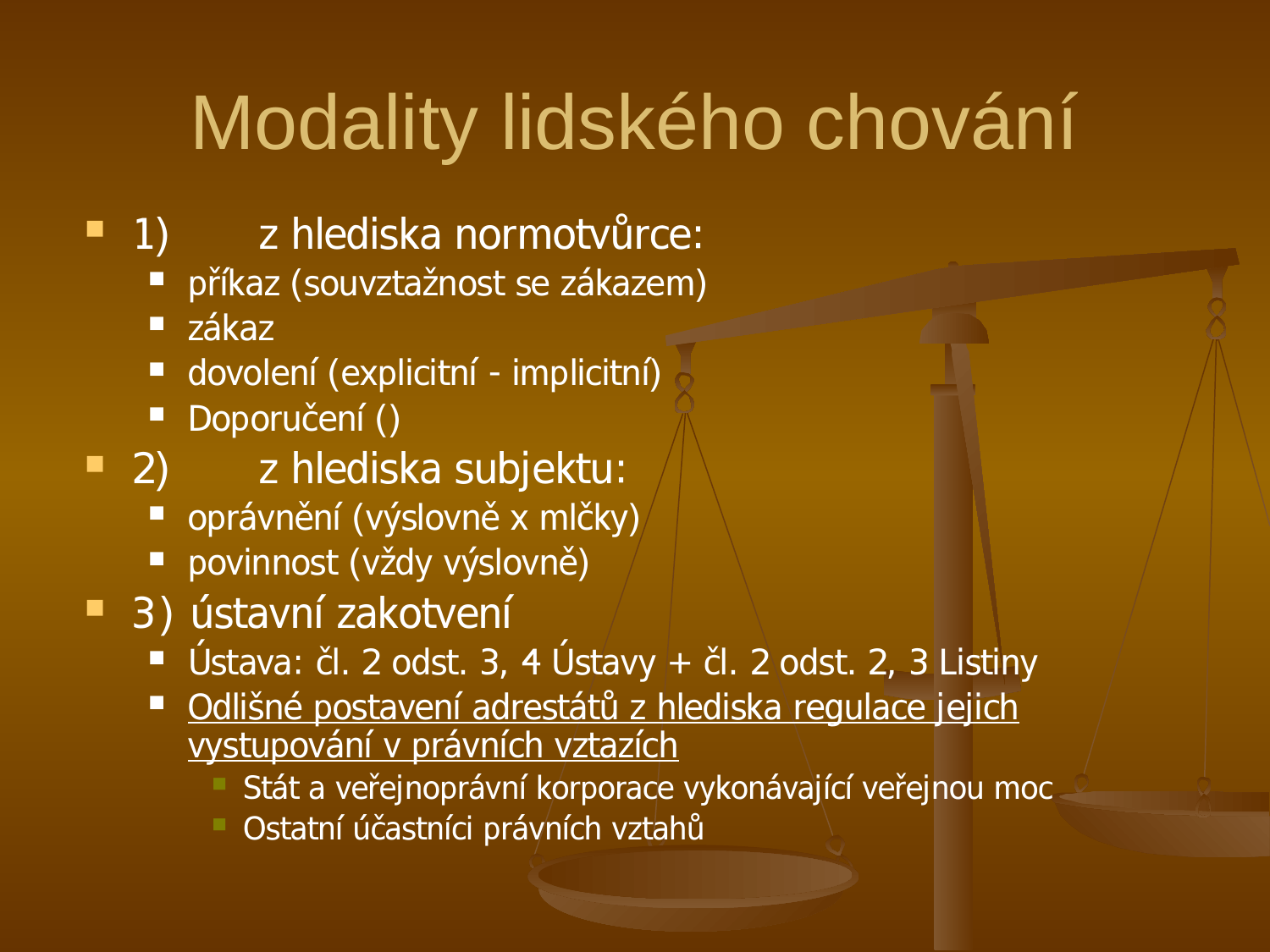

# Modality lidského chování
1)	z hlediska normotvůrce:
příkaz (souvztažnost se zákazem)
zákaz
dovolení (explicitní - implicitní)
Doporučení ()
2)	z hlediska subjektu:
oprávnění (výslovně x mlčky)
povinnost (vždy výslovně)
3) ústavní zakotvení
Ústava: čl. 2 odst. 3, 4 Ústavy + čl. 2 odst. 2, 3 Listiny
Odlišné postavení adrestátů z hlediska regulace jejich vystupování v právních vztazích
Stát a veřejnoprávní korporace vykonávající veřejnou moc
Ostatní účastníci právních vztahů